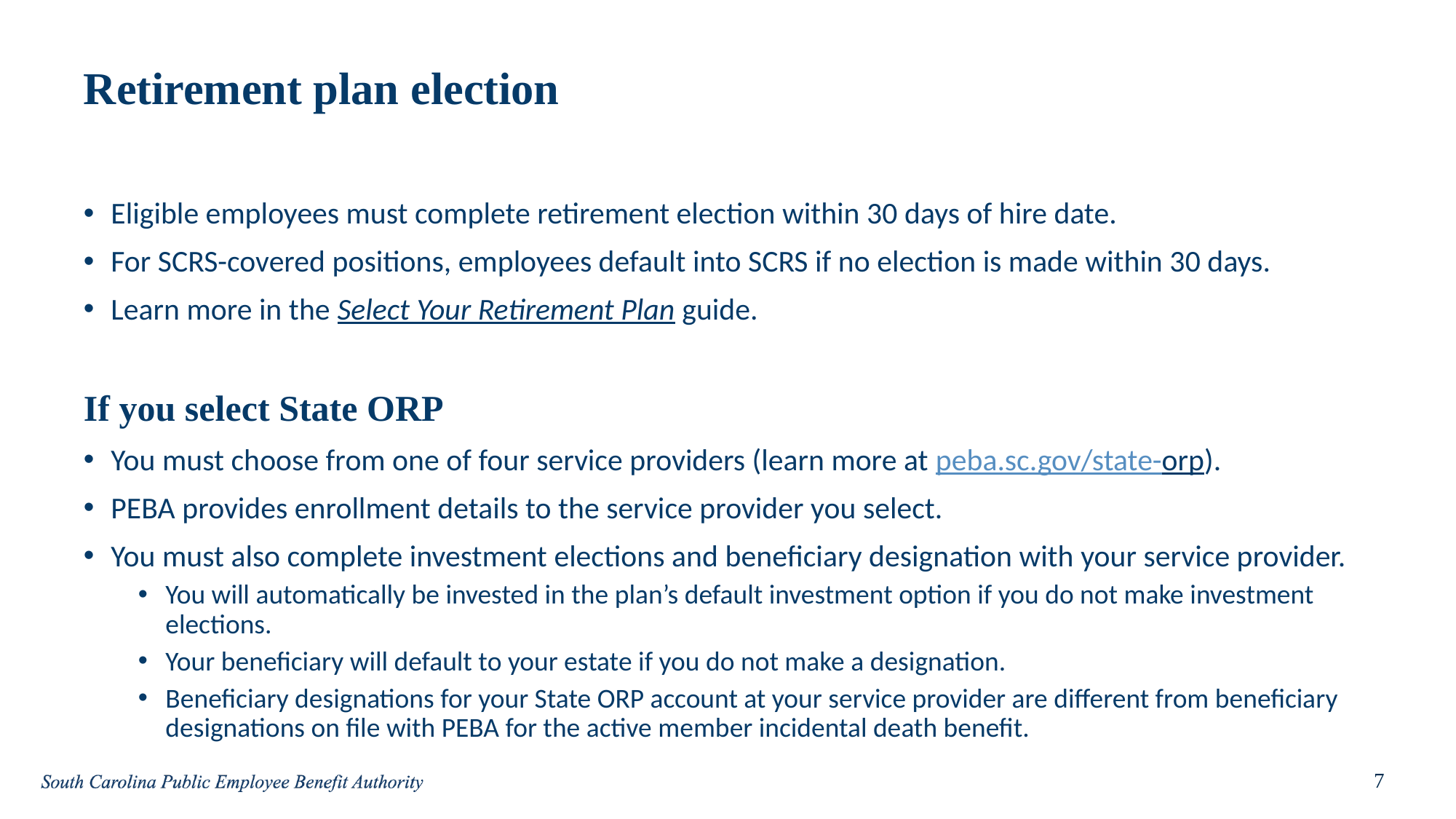

# Retirement plan election
Eligible employees must complete retirement election within 30 days of hire date.
For SCRS-covered positions, employees default into SCRS if no election is made within 30 days.
Learn more in the Select Your Retirement Plan guide.

If you select State ORP
You must choose from one of four service providers (learn more at peba.sc.gov/state-orp).
PEBA provides enrollment details to the service provider you select.
You must also complete investment elections and beneficiary designation with your service provider.
You will automatically be invested in the plan’s default investment option if you do not make investment elections.
Your beneficiary will default to your estate if you do not make a designation.
Beneficiary designations for your State ORP account at your service provider are different from beneficiary designations on file with PEBA for the active member incidental death benefit.

7